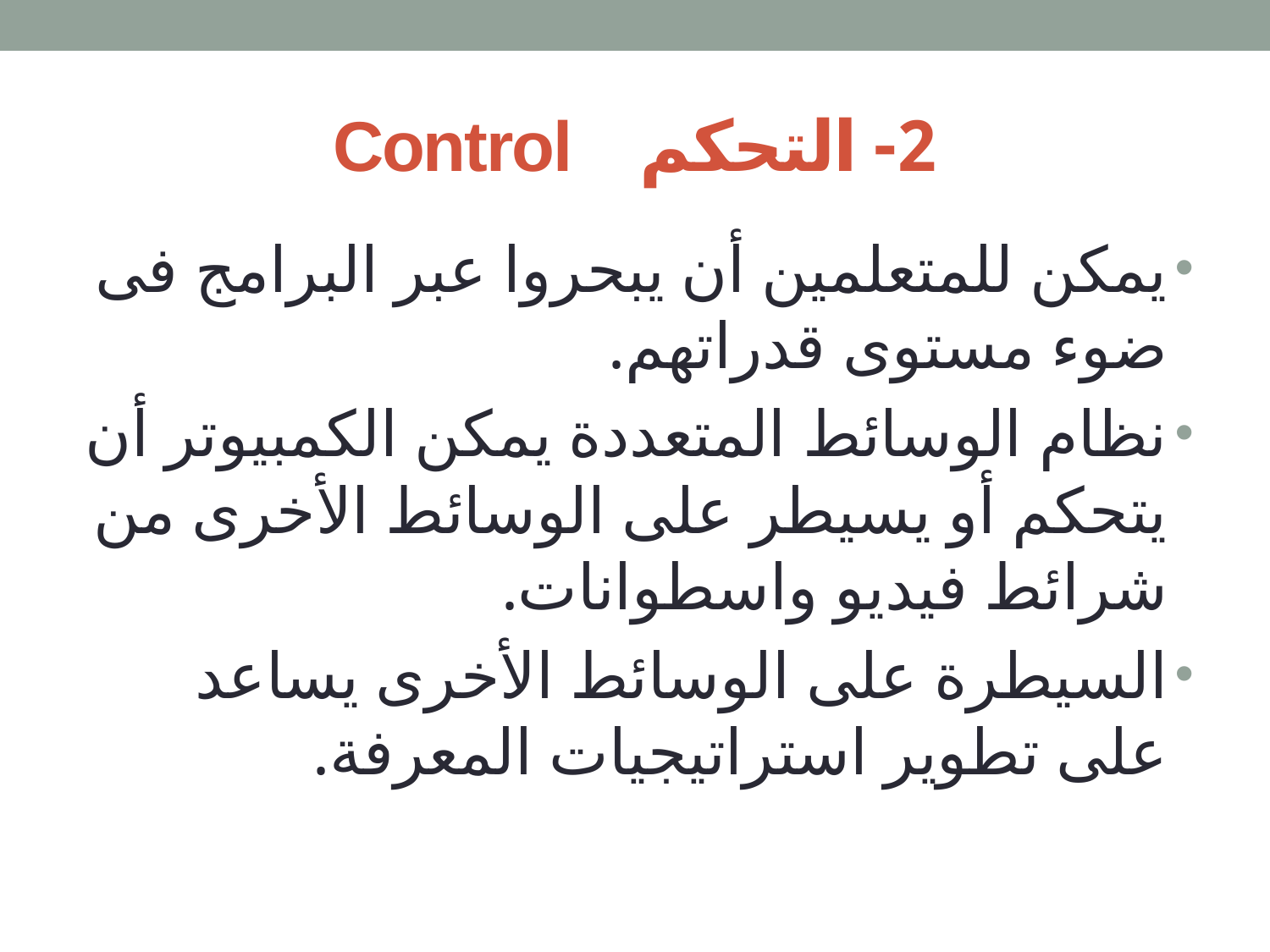

# 2- التحكم    Control
يمكن للمتعلمين أن يبحروا عبر البرامج فى ضوء مستوى قدراتهم.
نظام الوسائط المتعددة يمكن الكمبيوتر أن يتحكم أو يسيطر على الوسائط الأخرى من شرائط فيديو واسطوانات.
السيطرة على الوسائط الأخرى يساعد على تطوير استراتيجيات المعرفة.